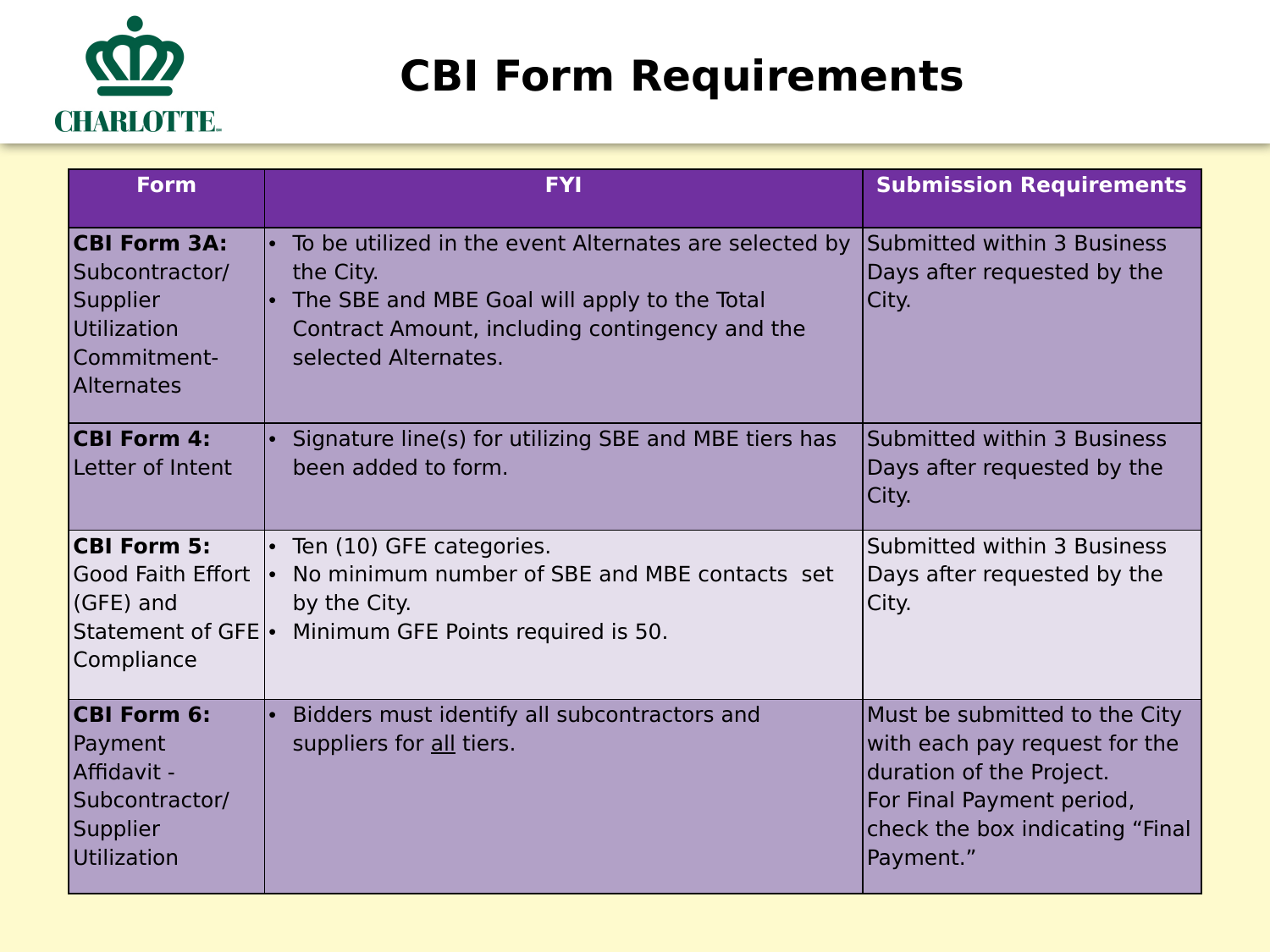

CBI Form Requirements
| Form | FYI | Submission Requirements |
| --- | --- | --- |
| CBI Form 3A: Subcontractor/ Supplier Utilization Commitment-Alternates | To be utilized in the event Alternates are selected by the City. The SBE and MBE Goal will apply to the Total Contract Amount, including contingency and the selected Alternates. | Submitted within 3 Business Days after requested by the City. |
| CBI Form 4: Letter of Intent | Signature line(s) for utilizing SBE and MBE tiers has been added to form. | Submitted within 3 Business Days after requested by the City. |
| CBI Form 5: Good Faith Effort (GFE) and Statement of GFE Compliance | Ten (10) GFE categories. No minimum number of SBE and MBE contacts set by the City. Minimum GFE Points required is 50. | Submitted within 3 Business Days after requested by the City. |
| CBI Form 6: Payment Affidavit -Subcontractor/ Supplier Utilization | Bidders must identify all subcontractors and suppliers for all tiers. | Must be submitted to the City with each pay request for the duration of the Project. For Final Payment period, check the box indicating “Final Payment.” |